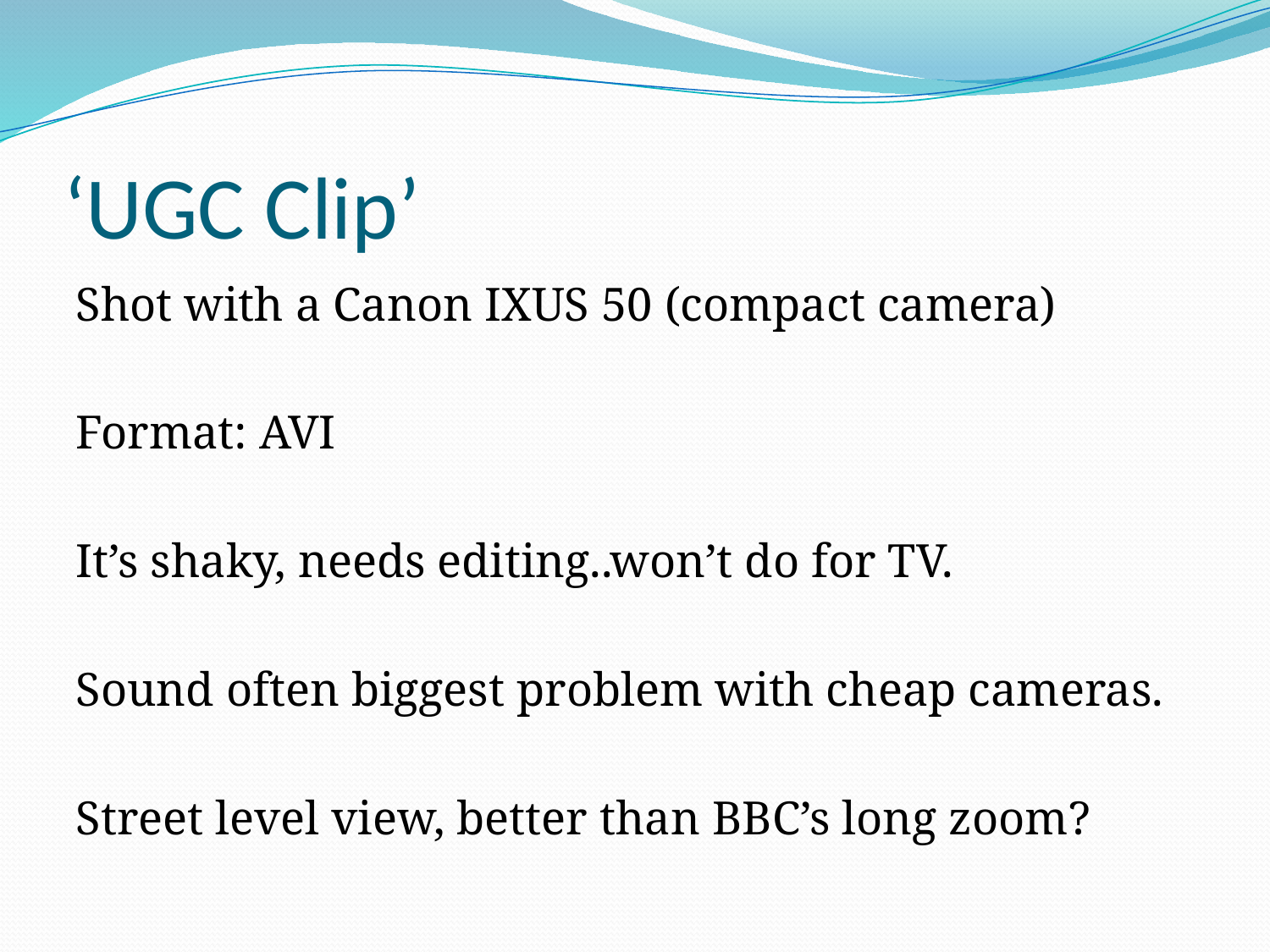

# ‘UGC Clip’
Shot with a Canon IXUS 50 (compact camera)

Format: AVI

It’s shaky, needs editing..won’t do for TV.

Sound often biggest problem with cheap cameras.

Street level view, better than BBC’s long zoom?